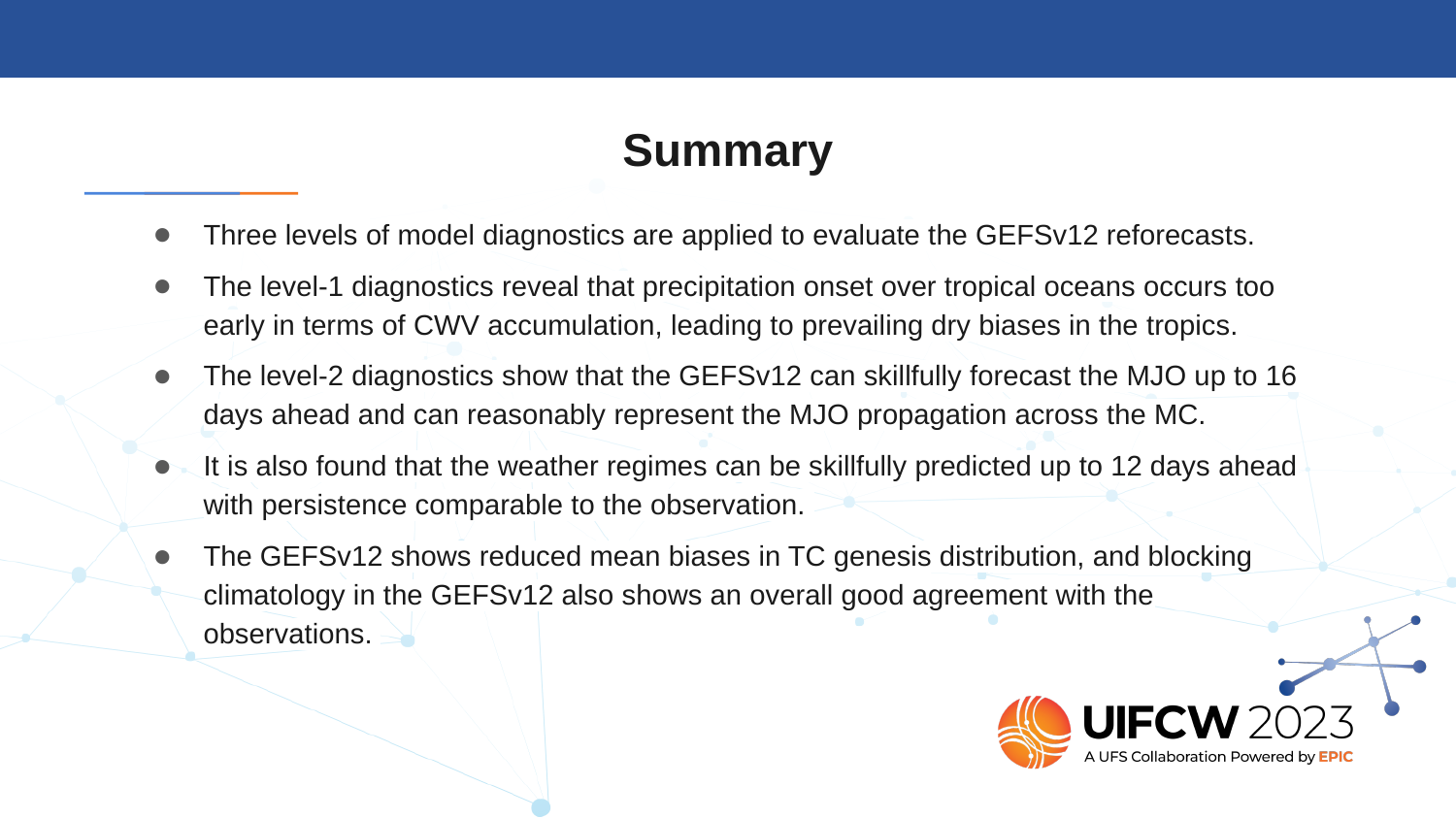

# Summary
Three levels of model diagnostics are applied to evaluate the GEFSv12 reforecasts.
The level-1 diagnostics reveal that precipitation onset over tropical oceans occurs too early in terms of CWV accumulation, leading to prevailing dry biases in the tropics.
The level-2 diagnostics show that the GEFSv12 can skillfully forecast the MJO up to 16 days ahead and can reasonably represent the MJO propagation across the MC.
It is also found that the weather regimes can be skillfully predicted up to 12 days ahead with persistence comparable to the observation.
The GEFSv12 shows reduced mean biases in TC genesis distribution, and blocking climatology in the GEFSv12 also shows an overall good agreement with the observations.